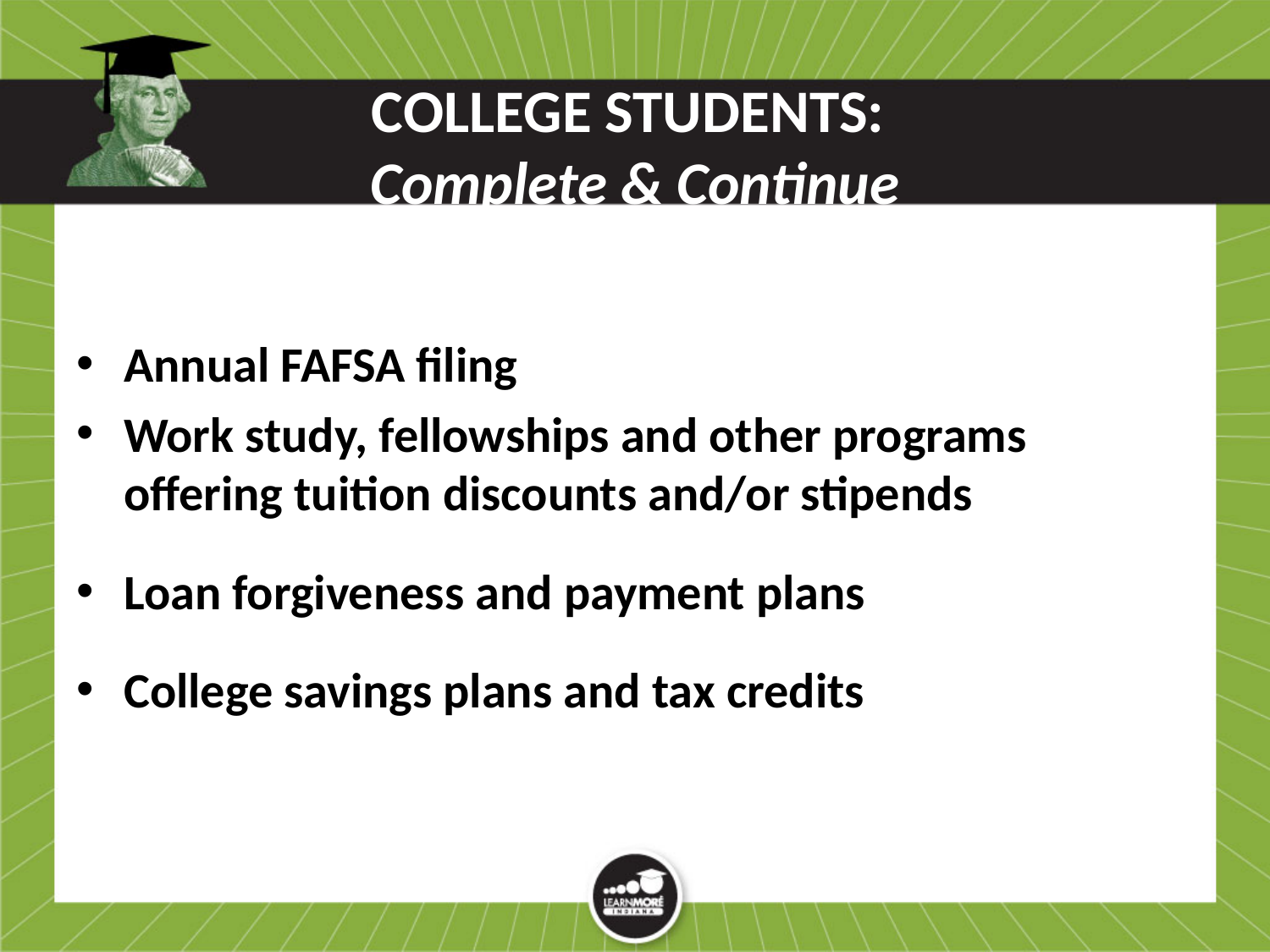

# COLLEGE STUDENTS: Complete & Continue
Annual FAFSA filing
Work study, fellowships and other programs offering tuition discounts and/or stipends
Loan forgiveness and payment plans
College savings plans and tax credits